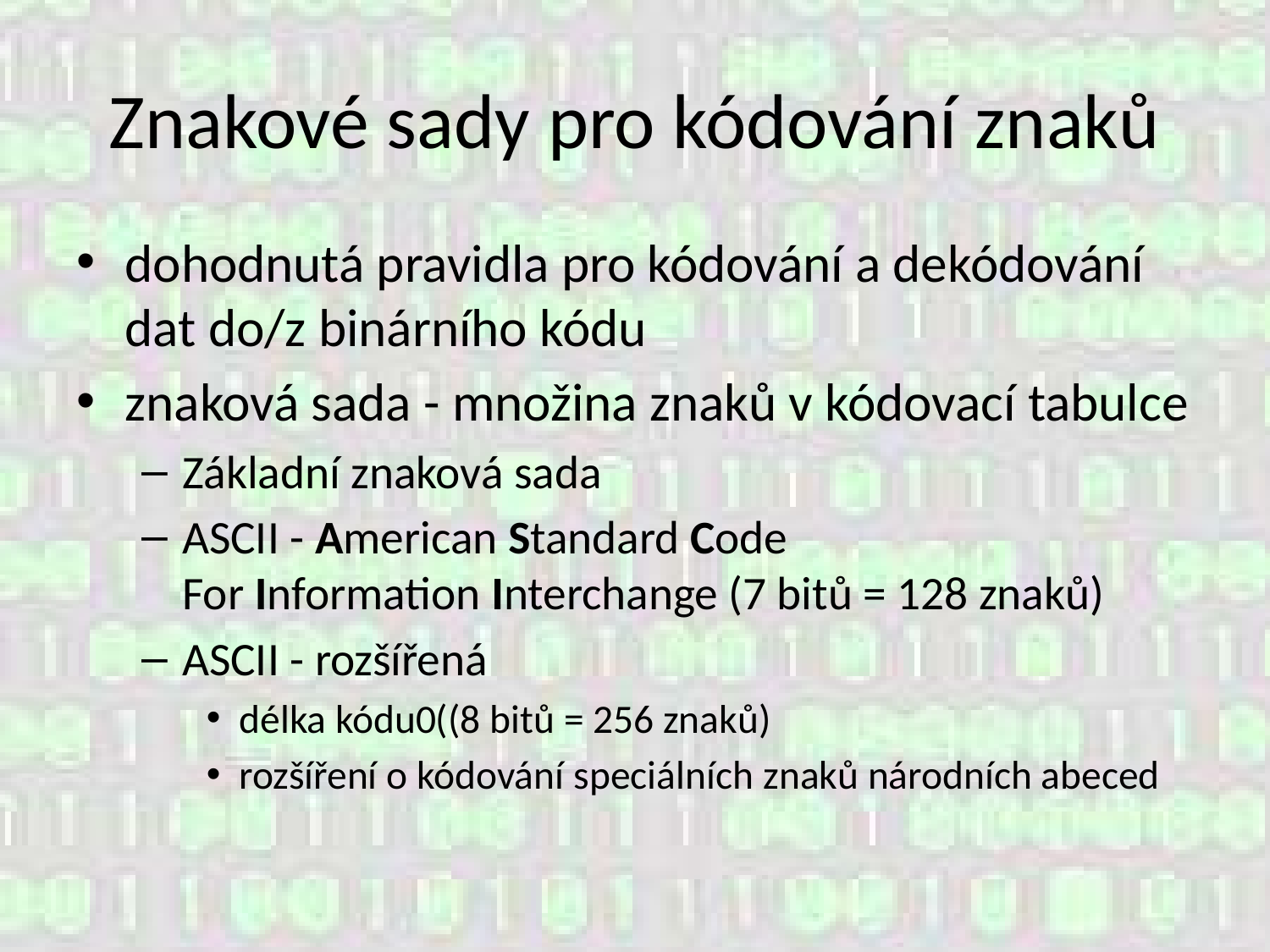

# Znakové sady pro kódování znaků
dohodnutá pravidla pro kódování a dekódování dat do/z binárního kódu
znaková sada - množina znaků v kódovací tabulce
Základní znaková sada
ASCII - American Standard Code For Information Interchange (7 bitů = 128 znaků)
ASCII - rozšířená
délka kódu0((8 bitů = 256 znaků)
rozšíření o kódování speciálních znaků národních abeced